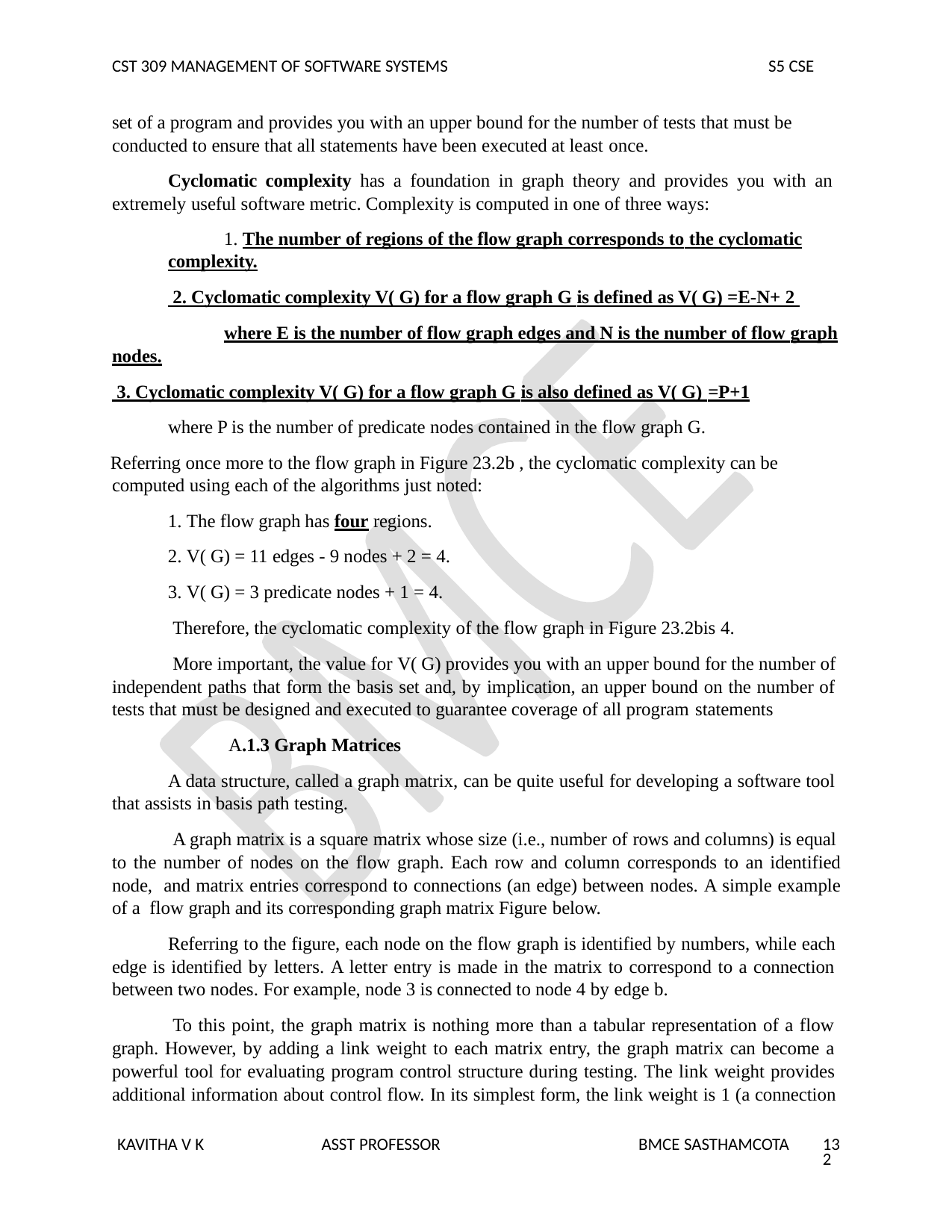

CST 309 MANAGEMENT OF SOFTWARE SYSTEMS
S5 CSE
set of a program and provides you with an upper bound for the number of tests that must be  conducted to ensure that all statements have been executed at least once.
Cyclomatic complexity has a foundation in graph theory and provides you with an  extremely useful software metric. Complexity is computed in one of three ways:
1. The number of regions of the flow graph corresponds to the cyclomatic complexity.
 2. Cyclomatic complexity V( G) for a flow graph G is defined as V( G) =E-N+ 2  where E is the number of flow graph edges and N is the number of flow graph
nodes.
 3. Cyclomatic complexity V( G) for a flow graph G is also defined as V( G) =P+1
where P is the number of predicate nodes contained in the flow graph G.
Referring once more to the flow graph in Figure 23.2b , the cyclomatic complexity can be  computed using each of the algorithms just noted:
The flow graph has four regions.
V( G) = 11 edges - 9 nodes + 2 = 4.
V( G) = 3 predicate nodes + 1 = 4.
Therefore, the cyclomatic complexity of the flow graph in Figure 23.2bis 4.
More important, the value for V( G) provides you with an upper bound for the number of  independent paths that form the basis set and, by implication, an upper bound on the number of  tests that must be designed and executed to guarantee coverage of all program statements
A.1.3 Graph Matrices
A data structure, called a graph matrix, can be quite useful for developing a software tool  that assists in basis path testing.
A graph matrix is a square matrix whose size (i.e., number of rows and columns) is equal  to the number of nodes on the flow graph. Each row and column corresponds to an identified node,  and matrix entries correspond to connections (an edge) between nodes. A simple example of a  flow graph and its corresponding graph matrix Figure below.
Referring to the figure, each node on the flow graph is identified by numbers, while each  edge is identified by letters. A letter entry is made in the matrix to correspond to a connection  between two nodes. For example, node 3 is connected to node 4 by edge b.
To this point, the graph matrix is nothing more than a tabular representation of a flow  graph. However, by adding a link weight to each matrix entry, the graph matrix can become a  powerful tool for evaluating program control structure during testing. The link weight provides  additional information about control flow. In its simplest form, the link weight is 1 (a connection
KAVITHA V K
ASST PROFESSOR
BMCE SASTHAMCOTA
132